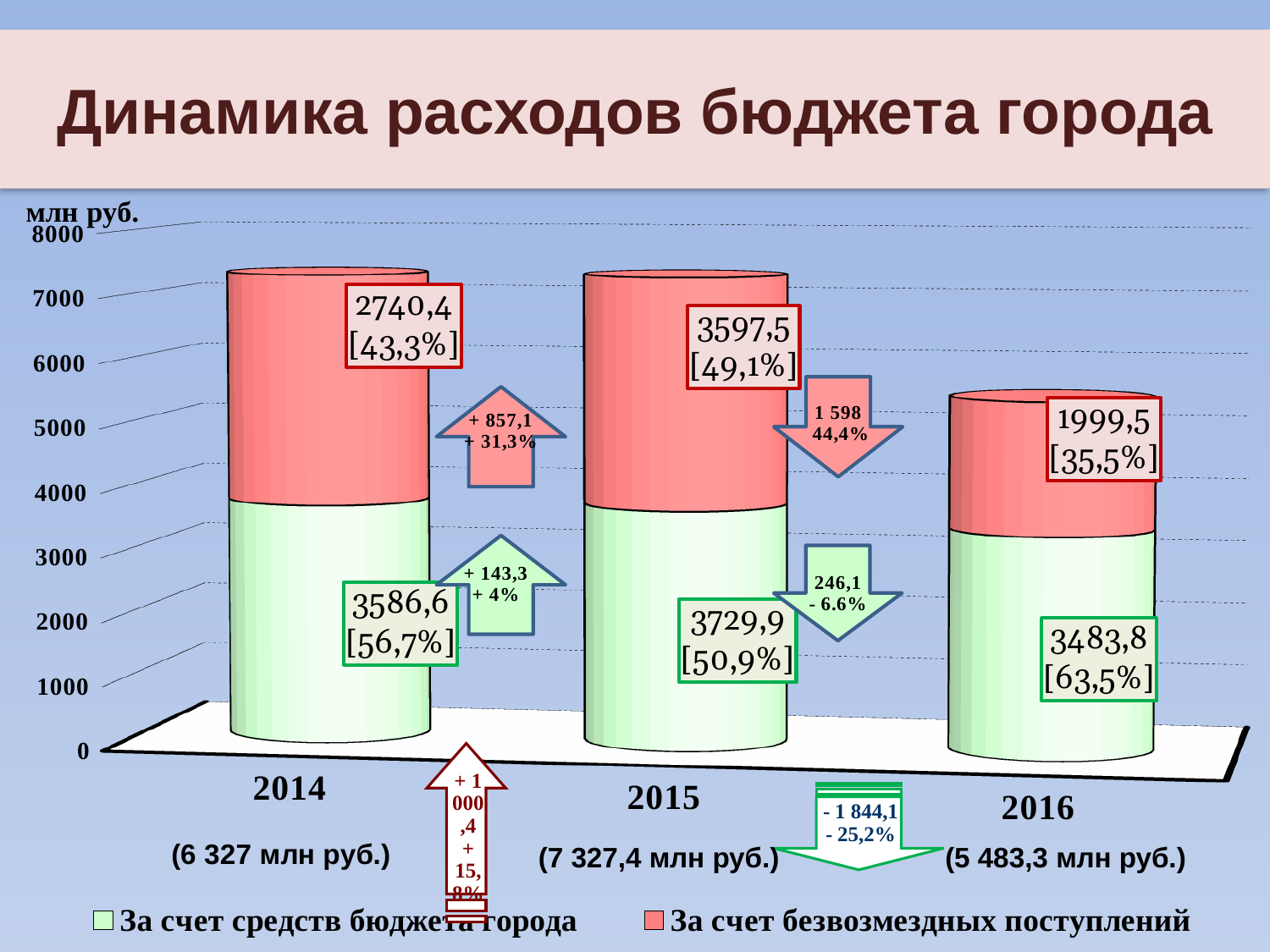

Динамика расходов бюджета города

[unsupported chart]

(7 327,4 млн руб.)
(5 483,3 млн руб.)